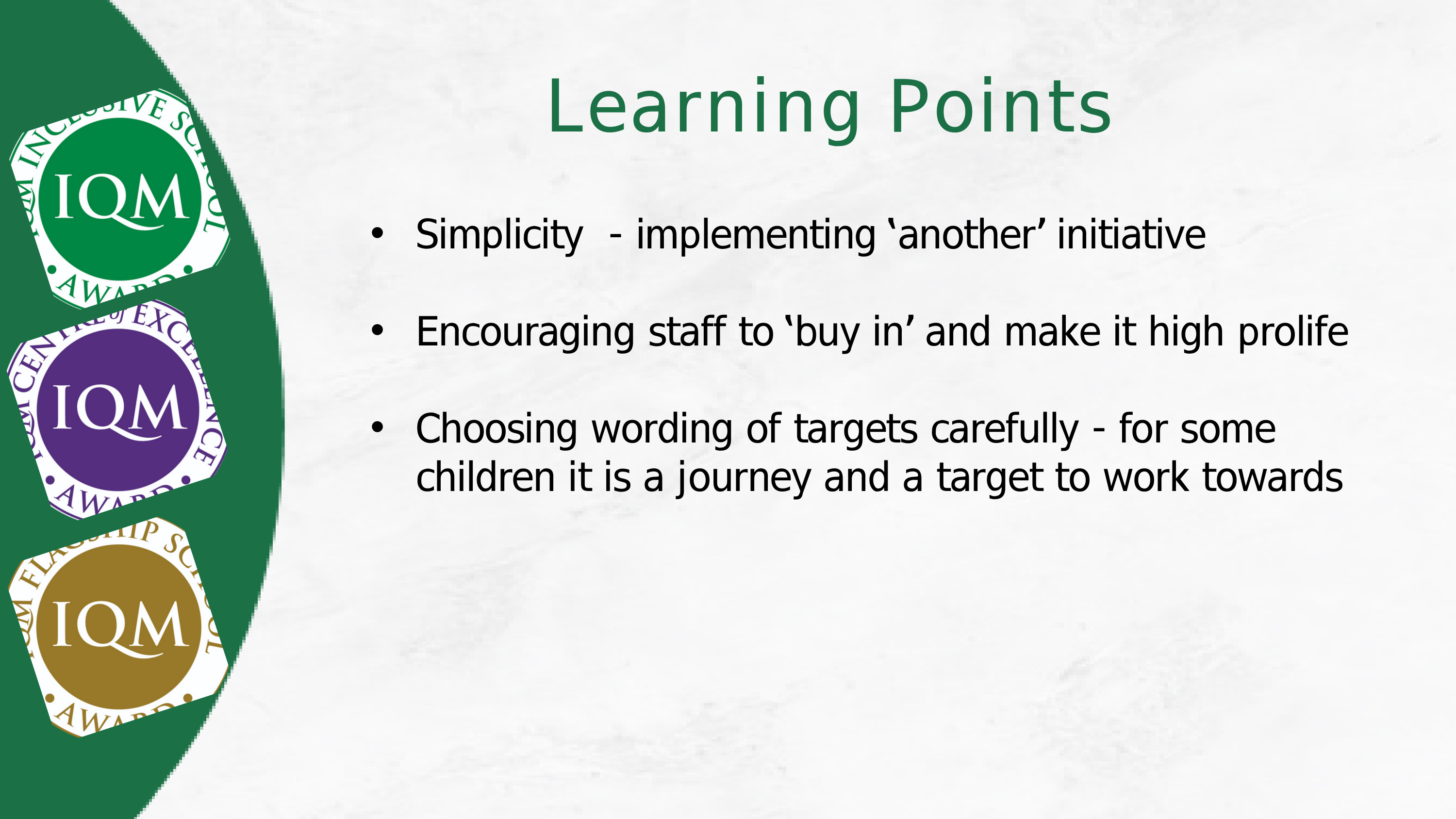

Learning Points

Simplicity  - implementing ‘another’ initiative

Encouraging staff to ‘buy in’ and make it high prolife

Choosing wording of targets carefully - for some children it is a journey and a target to work towards